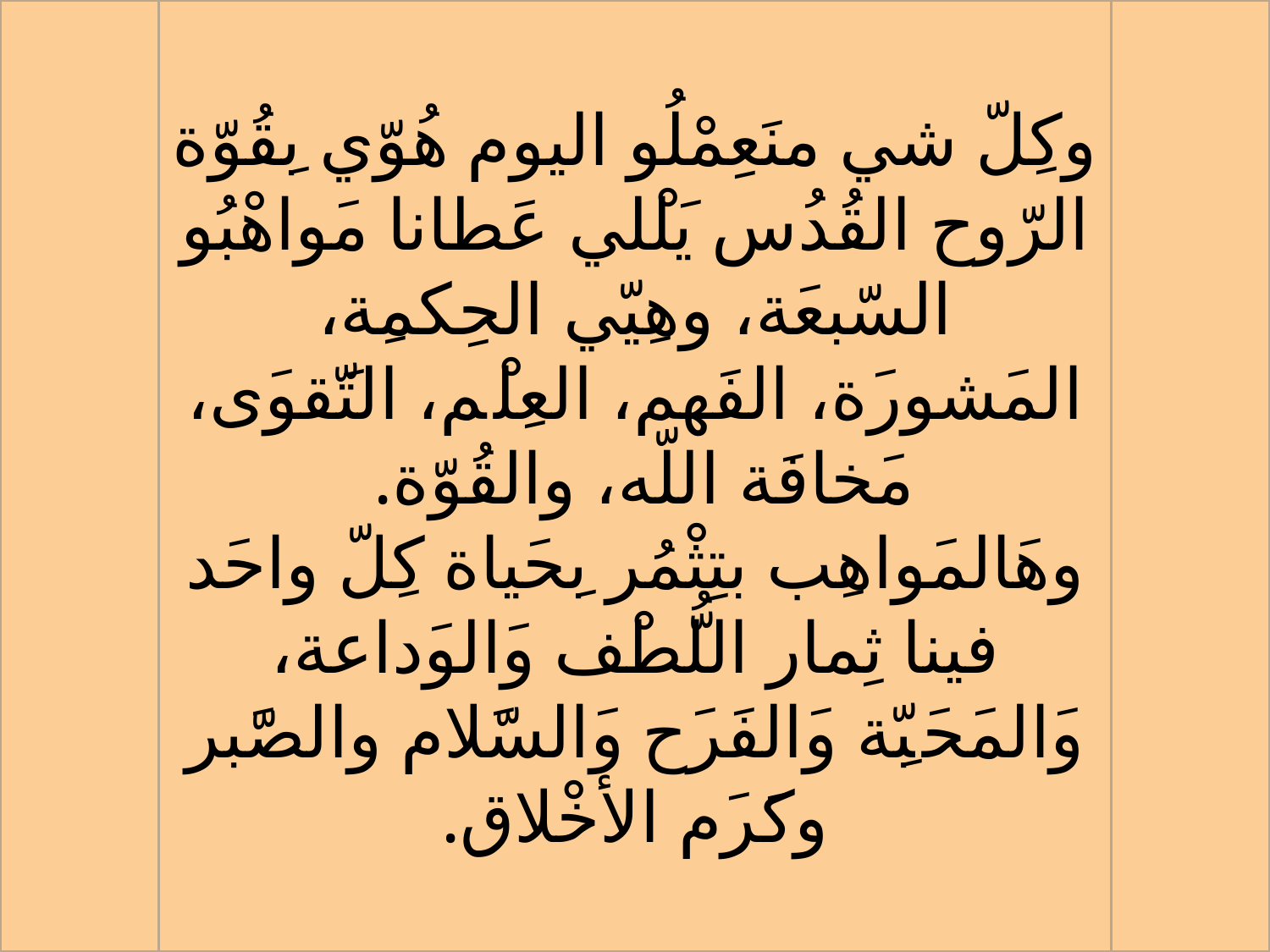

وكِلّ شي منَعِمْلُو اليوم هُوّي بِقُوّة الرّوح القُدُس يَلْلي عَطانا مَواهْبُو السّبعَة، وهِيّي الحِكمِة، المَشورَة، الفَهم، العِلْم، التَّقوَى، مَخافَة اللّه، والقُوّة.
وهَالمَواهِب بتِثْمُر بِحَياة كِلّ واحَد فينا ثِمار اللُّطْف وَالوَداعة، وَالمَحَبِّة وَالفَرَح وَالسَّلام والصَّبر وكَرَم الأخْلاق.
#